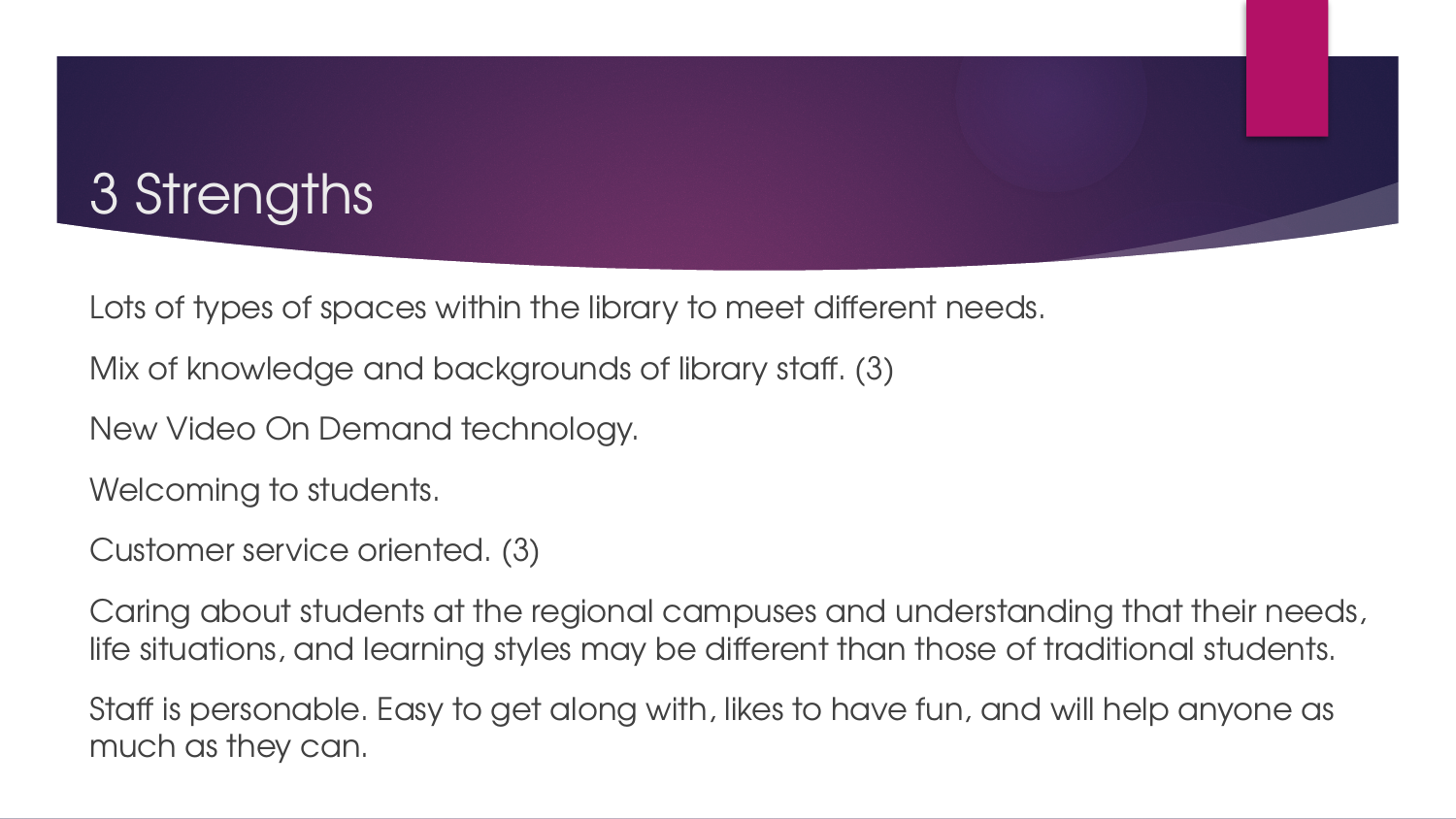

# 3 Strengths
Lots of types of spaces within the library to meet different needs.
Mix of knowledge and backgrounds of library staff. (3)
New Video On Demand technology.
Welcoming to students.
Customer service oriented. (3)
Caring about students at the regional campuses and understanding that their needs, life situations, and learning styles may be different than those of traditional students.
Staff is personable. Easy to get along with, likes to have fun, and will help anyone as much as they can.